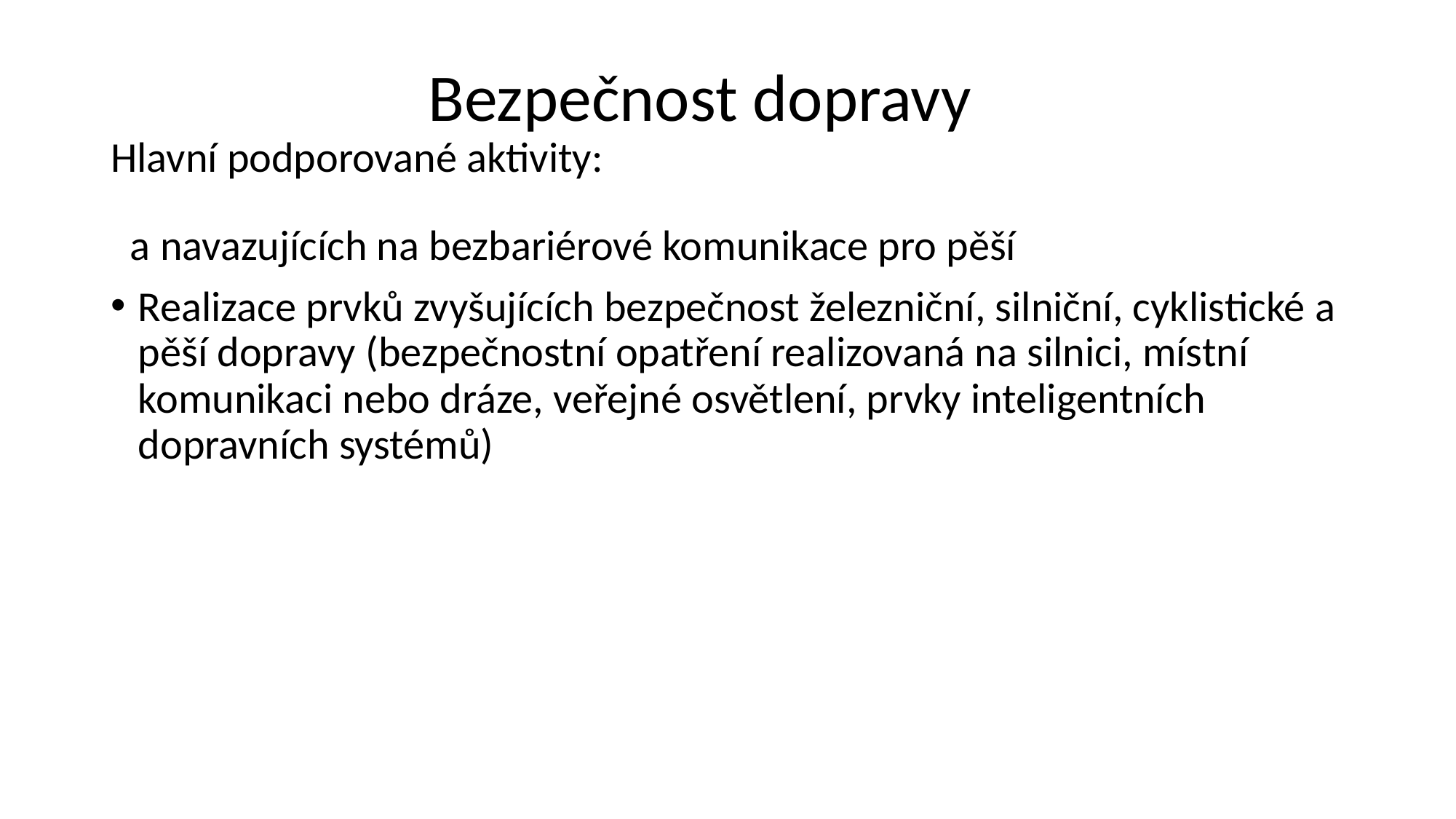

# Bezpečnost dopravy Hlavní podporované aktivity:
  a navazujících na bezbariérové komunikace pro pěší
Realizace prvků zvyšujících bezpečnost železniční, silniční, cyklistické a pěší dopravy (bezpečnostní opatření realizovaná na silnici, místní komunikaci nebo dráze, veřejné osvětlení, prvky inteligentních dopravních systémů)